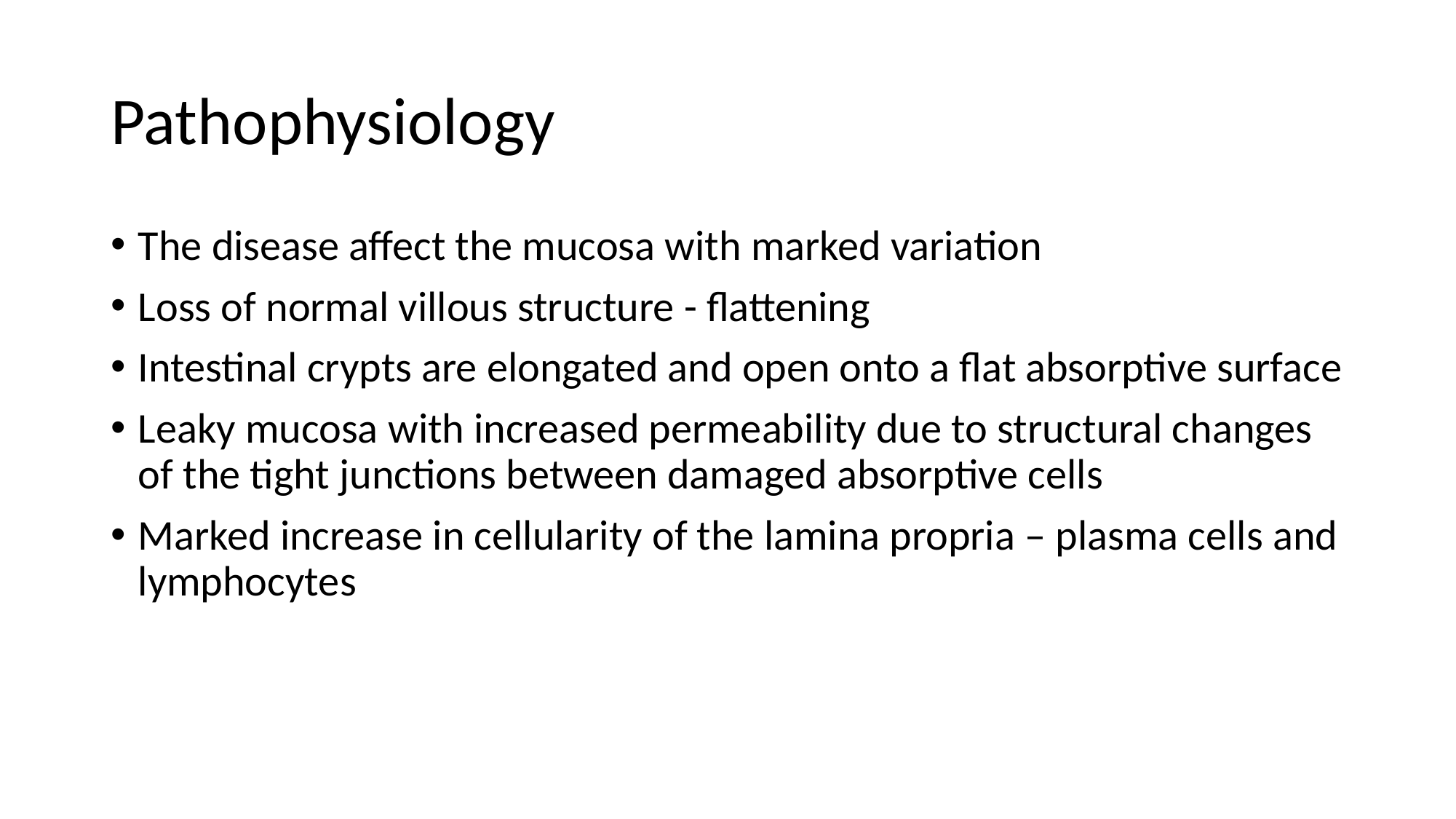

# Pathophysiology
The disease affect the mucosa with marked variation
Loss of normal villous structure - flattening
Intestinal crypts are elongated and open onto a flat absorptive surface
Leaky mucosa with increased permeability due to structural changes of the tight junctions between damaged absorptive cells
Marked increase in cellularity of the lamina propria – plasma cells and lymphocytes